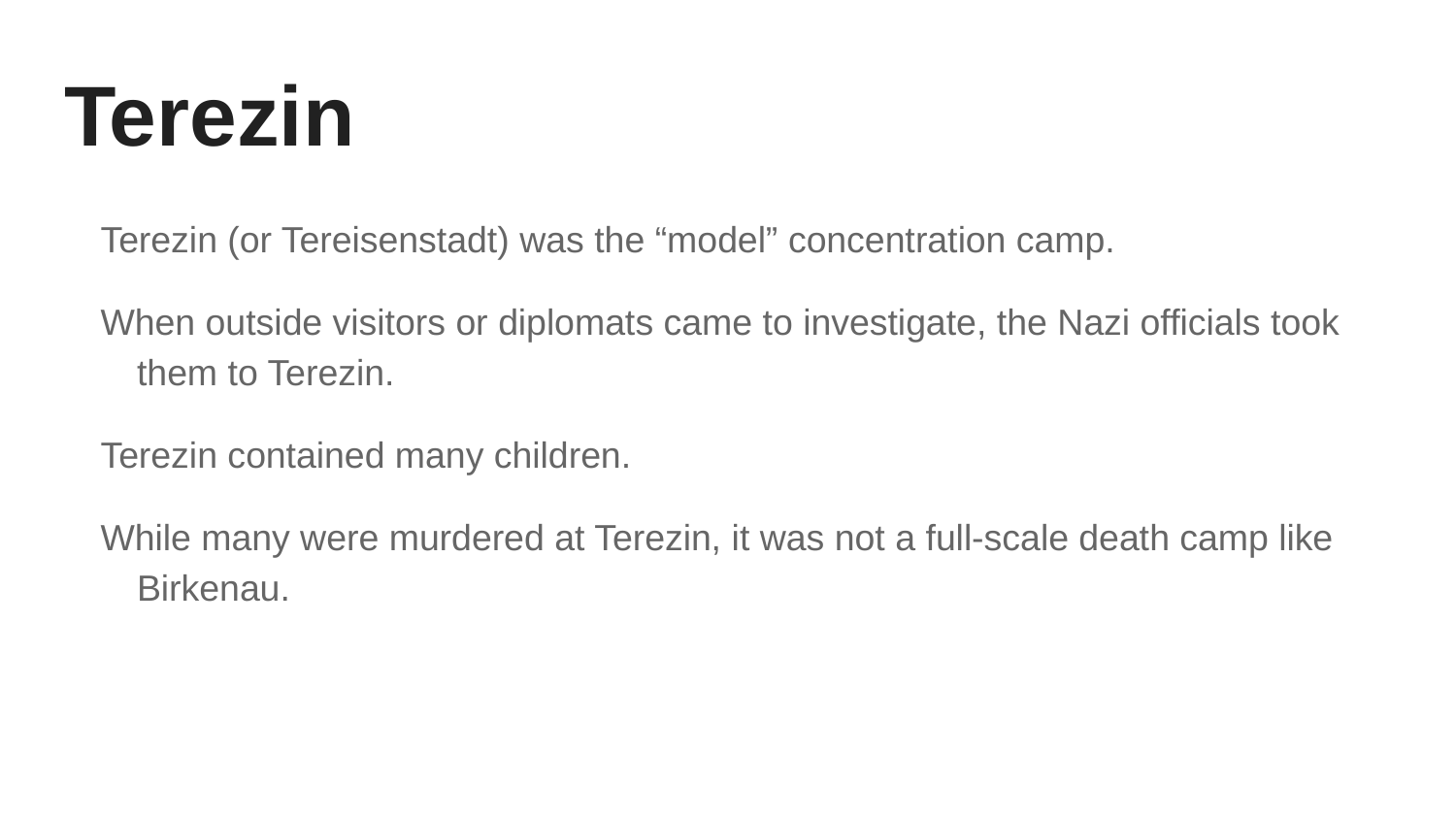

# Terezin
Terezin (or Tereisenstadt) was the “model” concentration camp.
When outside visitors or diplomats came to investigate, the Nazi officials took them to Terezin.
Terezin contained many children.
While many were murdered at Terezin, it was not a full-scale death camp like Birkenau.